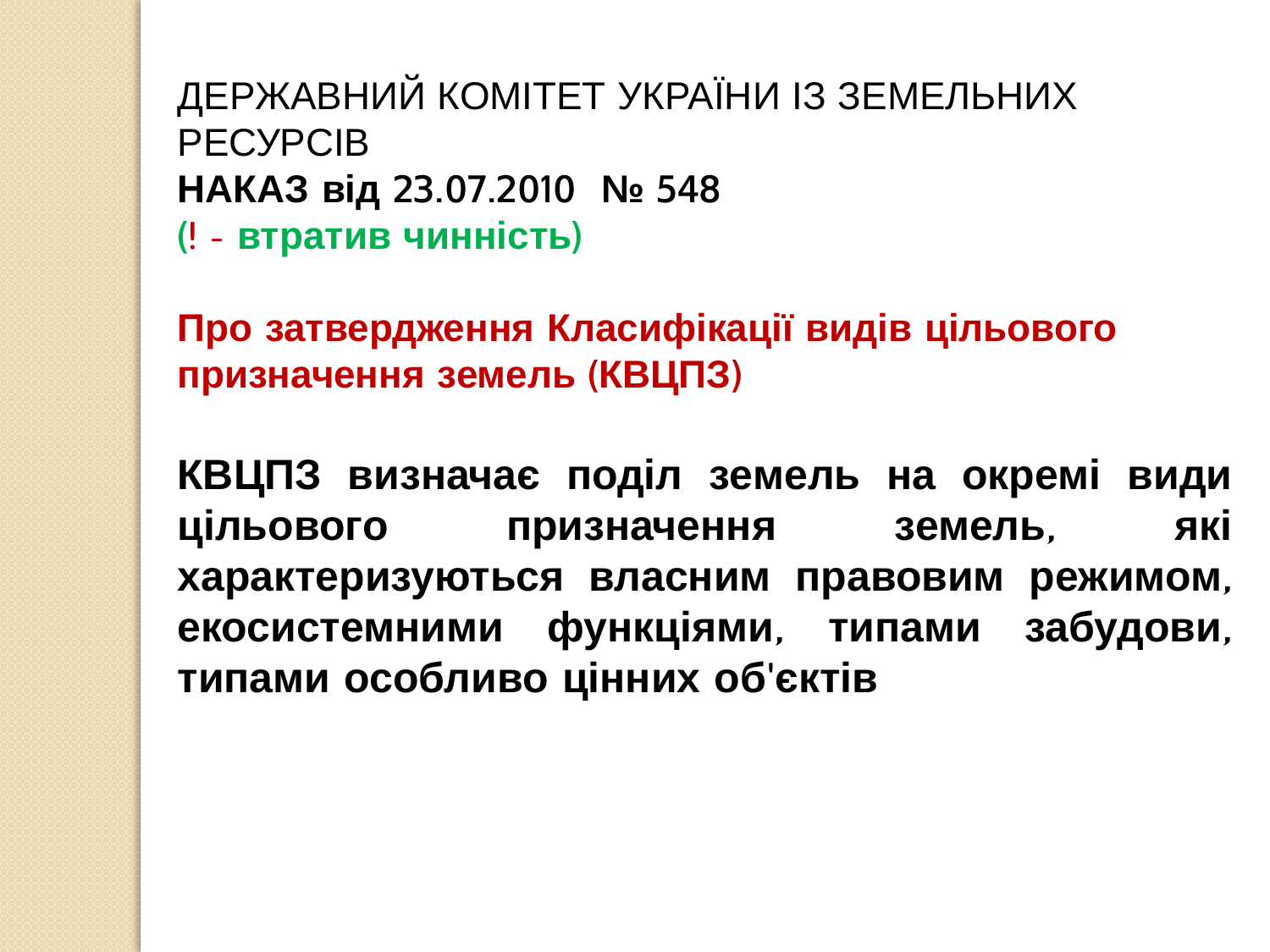

ДЕРЖАВНИЙ КОМІТЕТ УКРАЇНИ ІЗ ЗЕМЕЛЬНИХ РЕСУРСІВ
НАКАЗ від 23.07.2010  № 548
(! - втратив чинність)

Про затвердження Класифікації видів цільового призначення земель (КВЦПЗ)

КВЦПЗ визначає поділ земель на окремі види цільового призначення земель, які характеризуються власним правовим режимом, екосистемними функціями, типами забудови, типами особливо цінних об'єктів